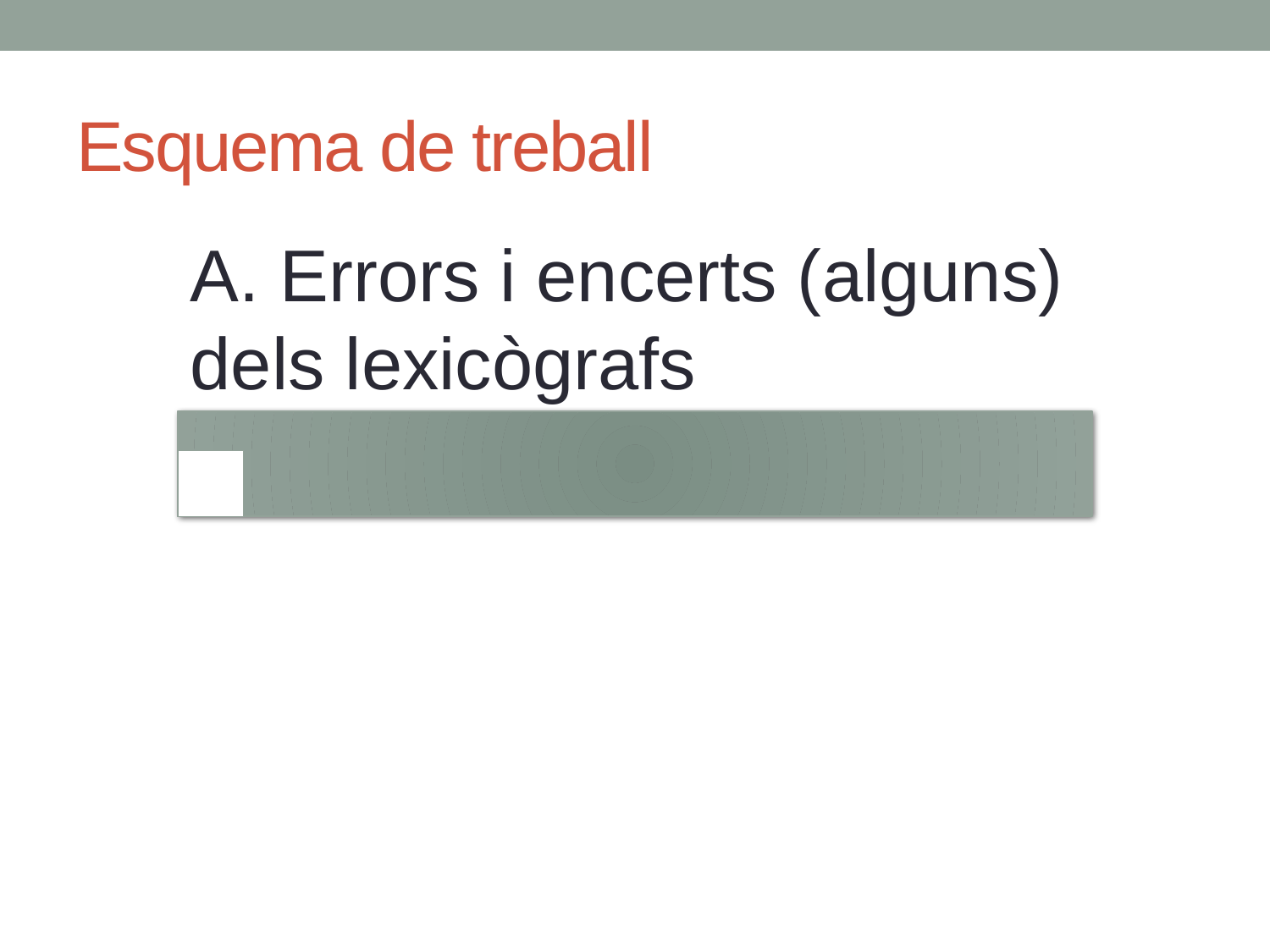

# Esquema de treball
A. Errors i encerts (alguns) dels lexicògrafs